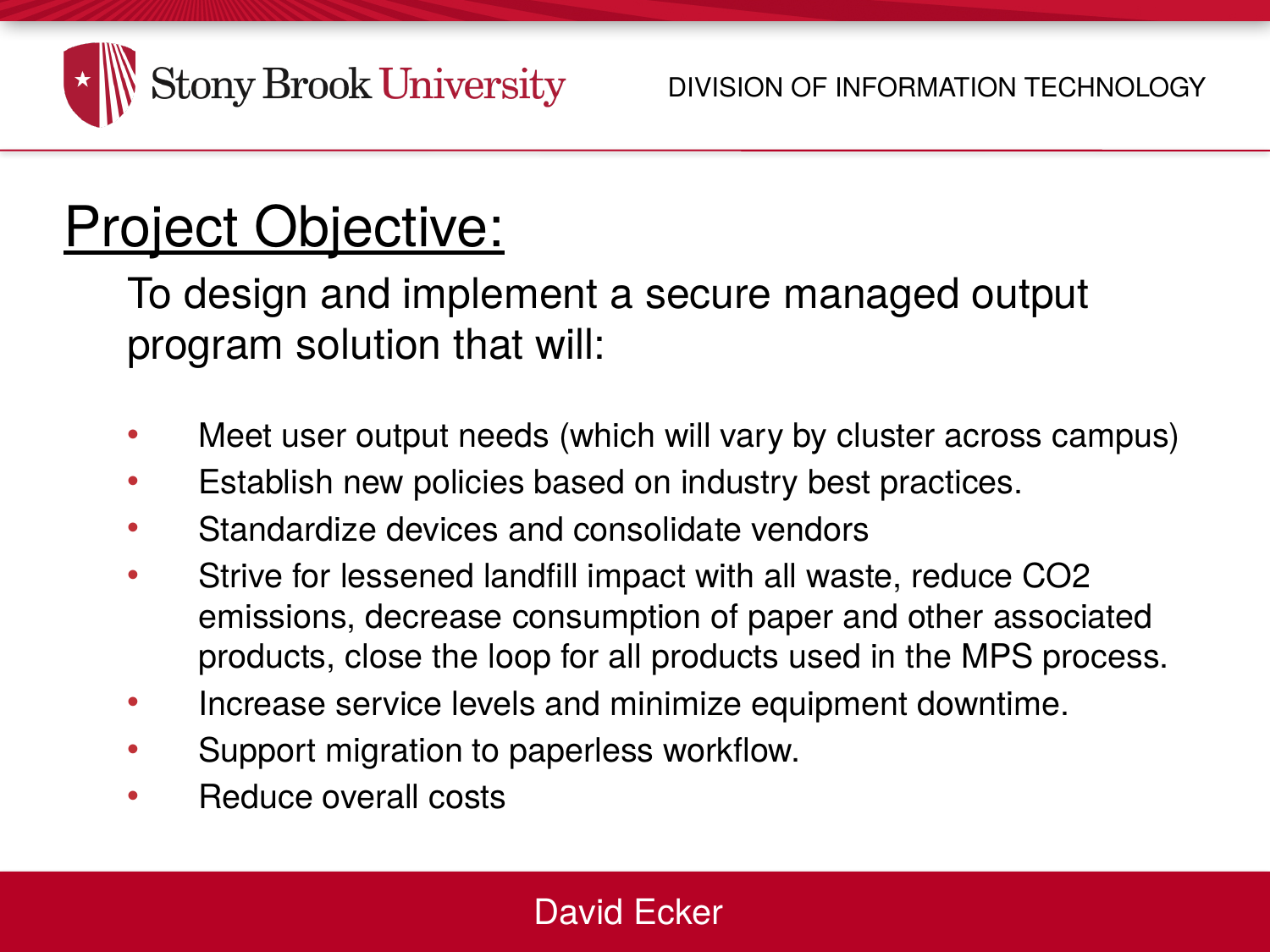

Division of Information Technology
Project Objective:
To design and implement a secure managed output program solution that will:

Meet user output needs (which will vary by cluster across campus)
Establish new policies based on industry best practices.
Standardize devices and consolidate vendors
Strive for lessened landfill impact with all waste, reduce CO2 emissions, decrease consumption of paper and other associated products, close the loop for all products used in the MPS process.
Increase service levels and minimize equipment downtime.
Support migration to paperless workflow.
Reduce overall costs

David Ecker